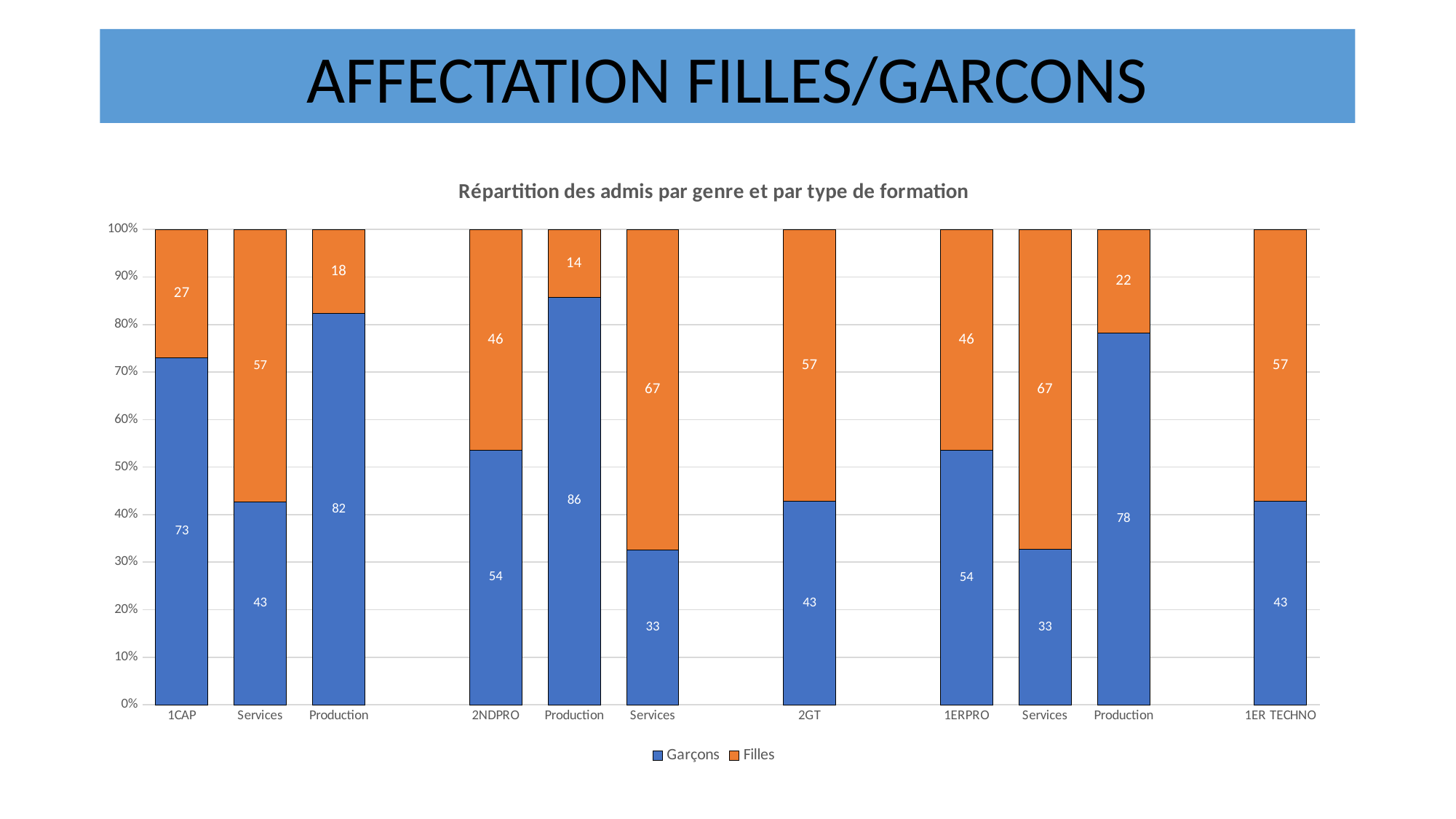

# AFFECTATION FILLES/GARCONS

### Chart: Répartition des admis par genre et par type de formation

| Category | Garçons | Filles |
|---|---|---|
| 1CAP | 73.0 | 27.0 |
| Services | 42.6 | 57.4 |
| Production | 82.3 | 17.7 |
|  | None | None |
| 2NDPRO | 53.6 | 46.4 |
| Production | 85.69 | 14.31 |
| Services | 32.6 | 67.4 |
|  | None | None |
| 2GT | 42.75 | 57.25 |
|  | None | None |
| 1ERPRO | 53.51 | 46.49 |
| Services | 32.66 | 67.34 |
| Production | 78.2 | 21.79 |
|  | None | None |
| 1ER TECHNO | 42.8 | 57.2 |